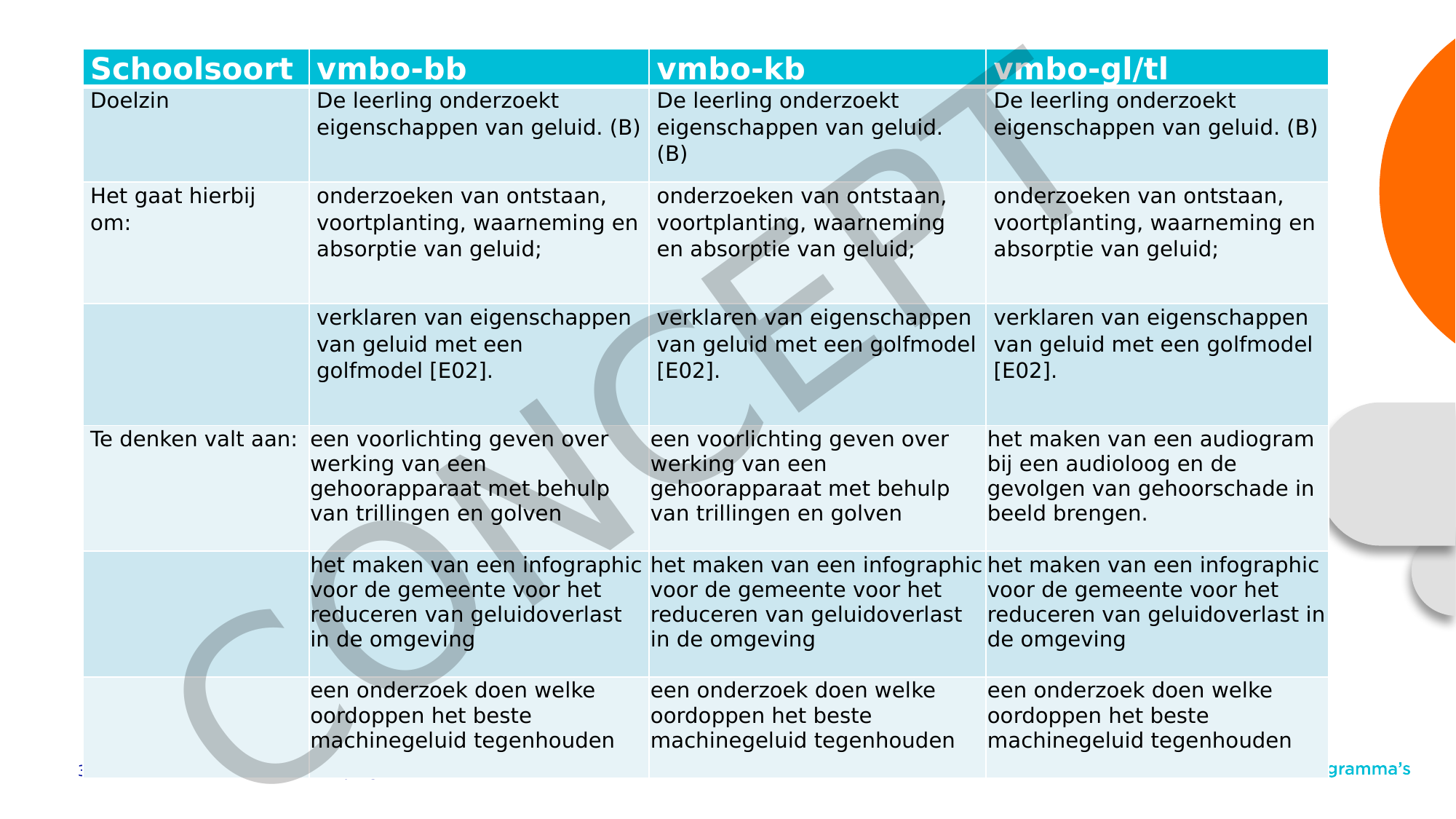

| Schoolsoort | vmbo-bb | vmbo-kb | vmbo-gl/tl |
| --- | --- | --- | --- |
| Doelzin | De leerling onderzoekt eigenschappen van geluid. (B) | De leerling onderzoekt eigenschappen van geluid. (B) | De leerling onderzoekt eigenschappen van geluid. (B) |
| Het gaat hierbij om: | onderzoeken van ontstaan, voortplanting, waarneming en absorptie van geluid; | onderzoeken van ontstaan, voortplanting, waarneming en absorptie van geluid; | onderzoeken van ontstaan, voortplanting, waarneming en absorptie van geluid; |
|  | verklaren van eigenschappen van geluid met een golfmodel [E02]. | verklaren van eigenschappen van geluid met een golfmodel [E02]. | verklaren van eigenschappen van geluid met een golfmodel [E02]. |
| Te denken valt aan: | een voorlichting geven over werking van een gehoorapparaat met behulp van trillingen en golven | een voorlichting geven over werking van een gehoorapparaat met behulp van trillingen en golven | het maken van een audiogram bij een audioloog en de gevolgen van gehoorschade in beeld brengen. |
|  | het maken van een infographic voor de gemeente voor het reduceren van geluidoverlast in de omgeving | het maken van een infographic voor de gemeente voor het reduceren van geluidoverlast in de omgeving | het maken van een infographic voor de gemeente voor het reduceren van geluidoverlast in de omgeving |
|  | een onderzoek doen welke oordoppen het beste machinegeluid tegenhouden | een onderzoek doen welke oordoppen het beste machinegeluid tegenhouden | een onderzoek doen welke oordoppen het beste machinegeluid tegenhouden |
# Eindterm – geluid
CONCEPT
30
Actualisatie van de examenprogramma's